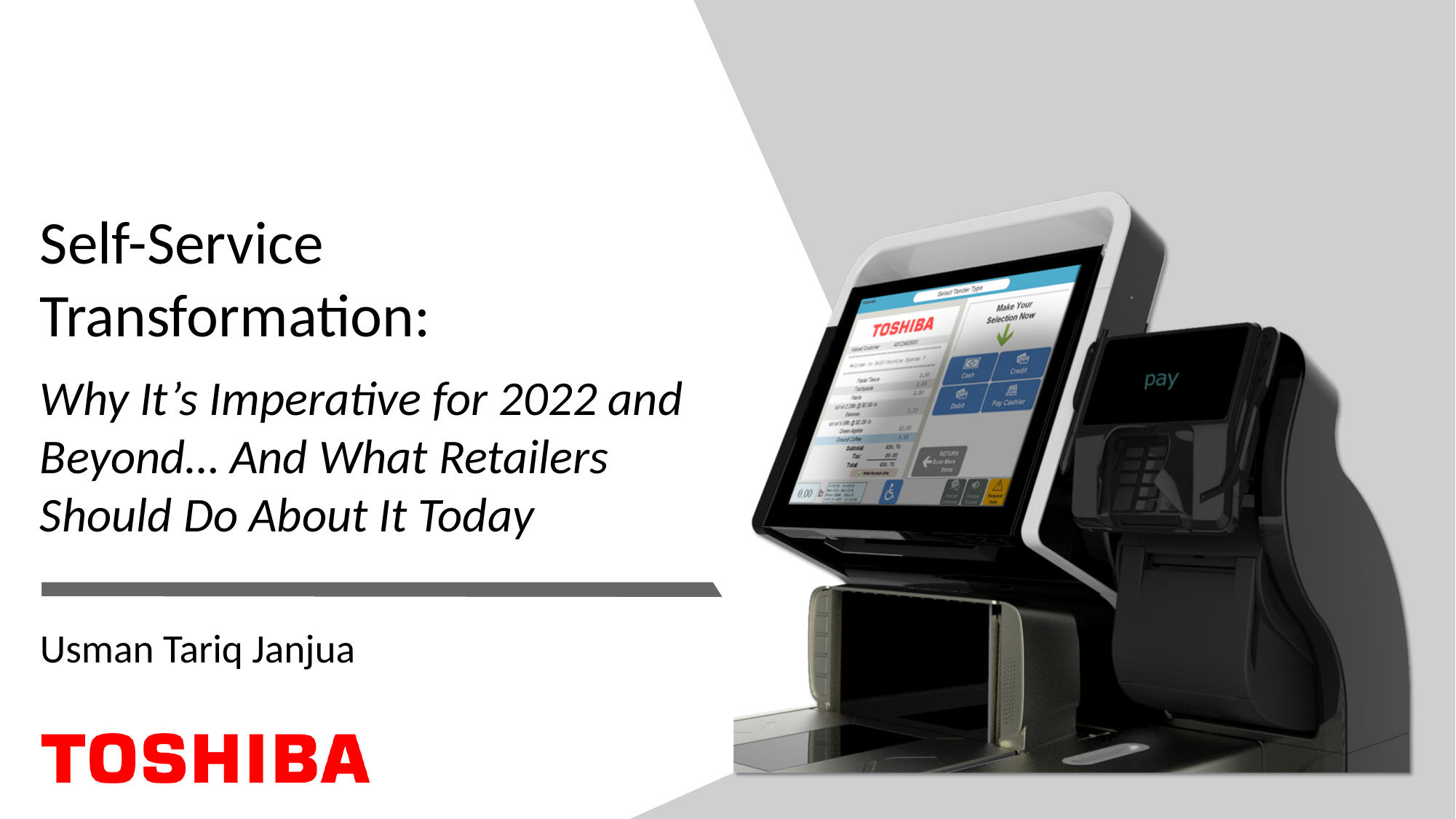

# Self-Service Transformation: Why It’s Imperative for 2022 and Beyond… And What Retailers Should Do About It Today
Usman Tariq Janjua